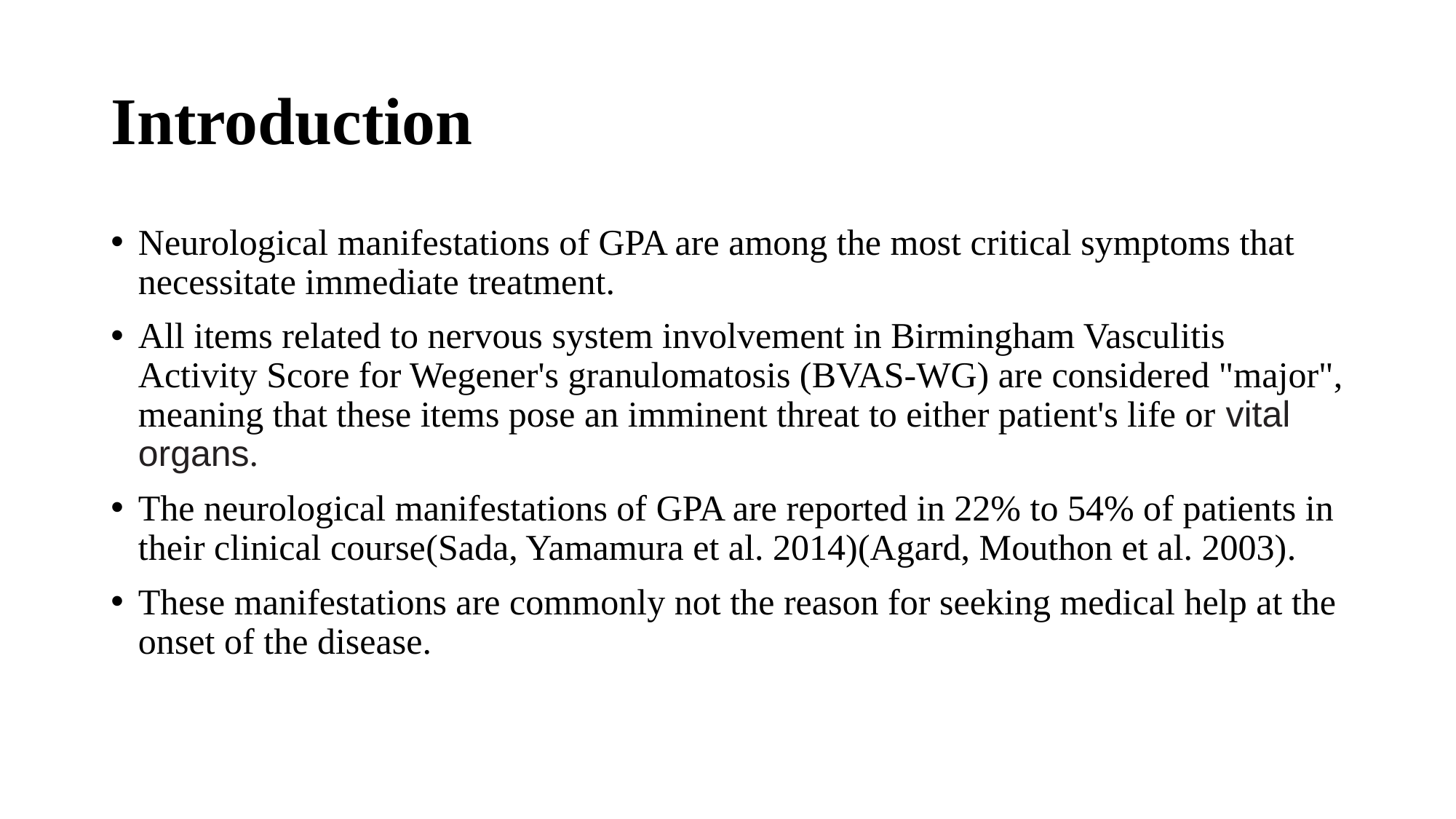

# Introduction
Neurological manifestations of GPA are among the most critical symptoms that necessitate immediate treatment.
All items related to nervous system involvement in Birmingham Vasculitis Activity Score for Wegener's granulomatosis (BVAS-WG) are considered "major", meaning that these items pose an imminent threat to either patient's life or vital organs.
The neurological manifestations of GPA are reported in 22% to 54% of patients in their clinical course(Sada, Yamamura et al. 2014)(Agard, Mouthon et al. 2003).
These manifestations are commonly not the reason for seeking medical help at the onset of the disease.